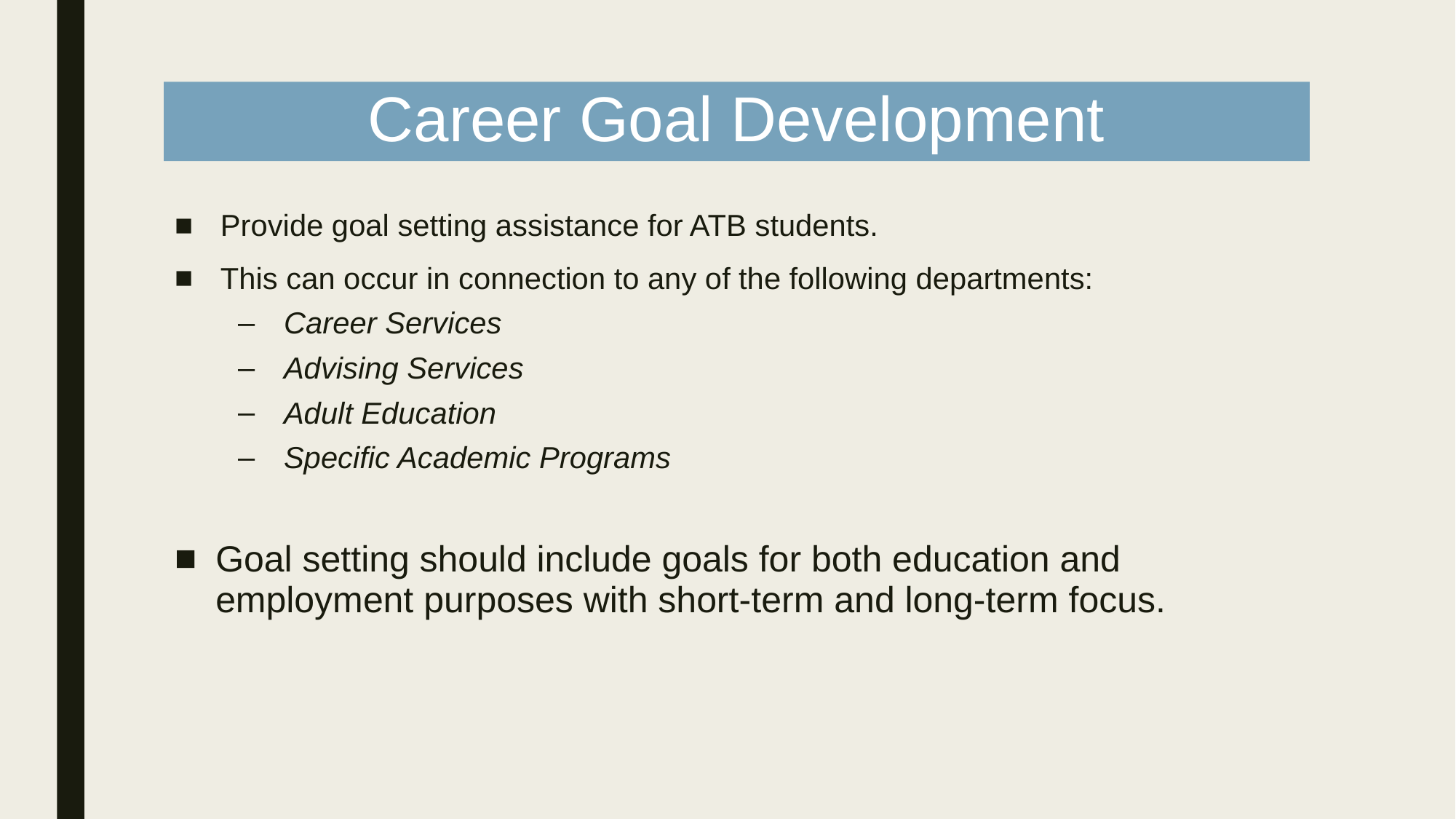

# Career Goal Development
Provide goal setting assistance for ATB students.
This can occur in connection to any of the following departments:
Career Services
Advising Services
Adult Education
Specific Academic Programs

Goal setting should include goals for both education and employment purposes with short-term and long-term focus.